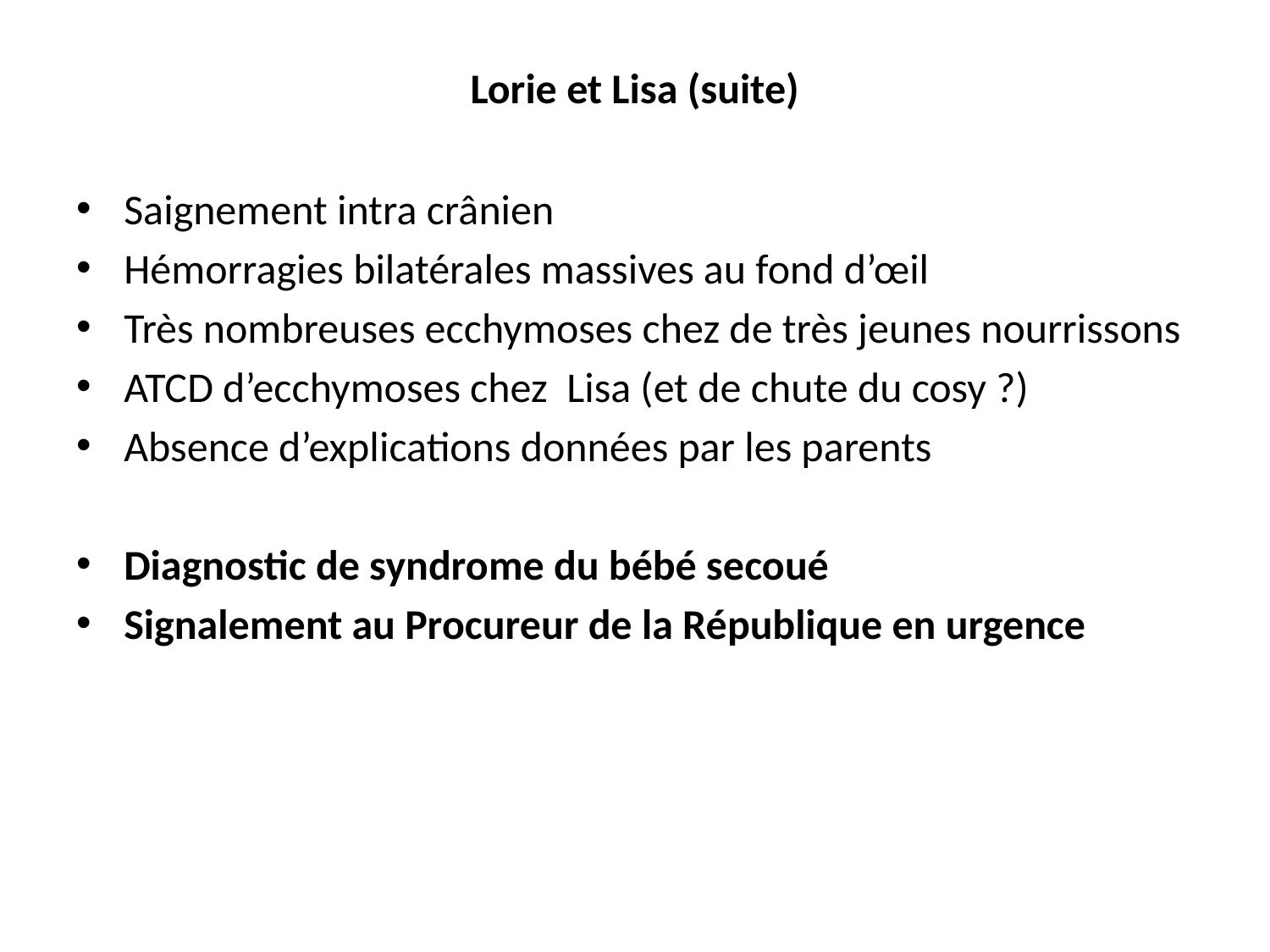

# Lorie et Lisa (suite)
Saignement intra crânien
Hémorragies bilatérales massives au fond d’œil
Très nombreuses ecchymoses chez de très jeunes nourrissons
ATCD d’ecchymoses chez  Lisa (et de chute du cosy ?)
Absence d’explications données par les parents

Diagnostic de syndrome du bébé secoué
Signalement au Procureur de la République en urgence